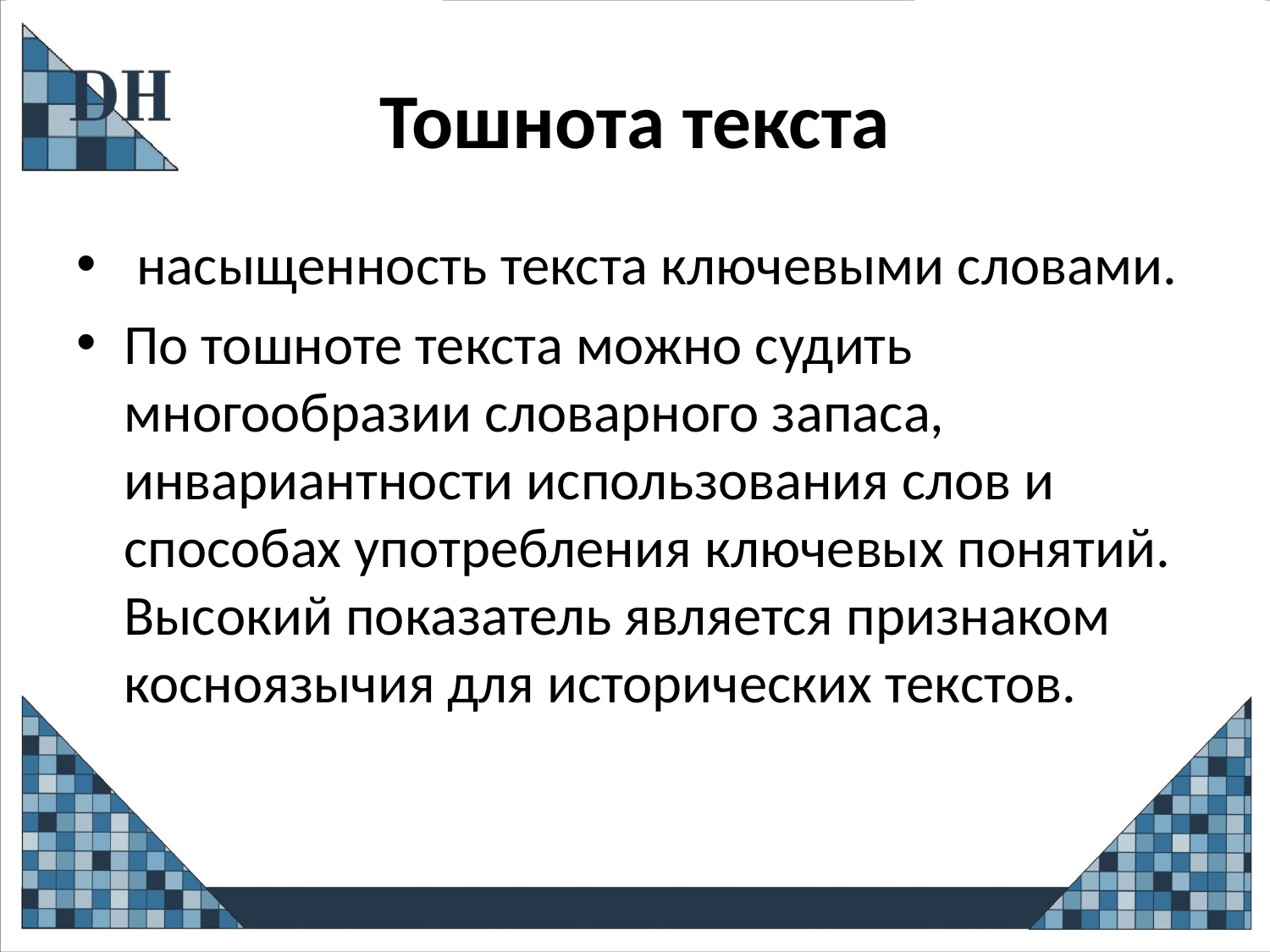

# Тошнота текста
 насыщенность текста ключевыми словами.
По тошноте текста можно судить многообразии словарного запаса, инвариантности использования слов и способах употребления ключевых понятий. Высокий показатель является признаком косноязычия для исторических текстов.